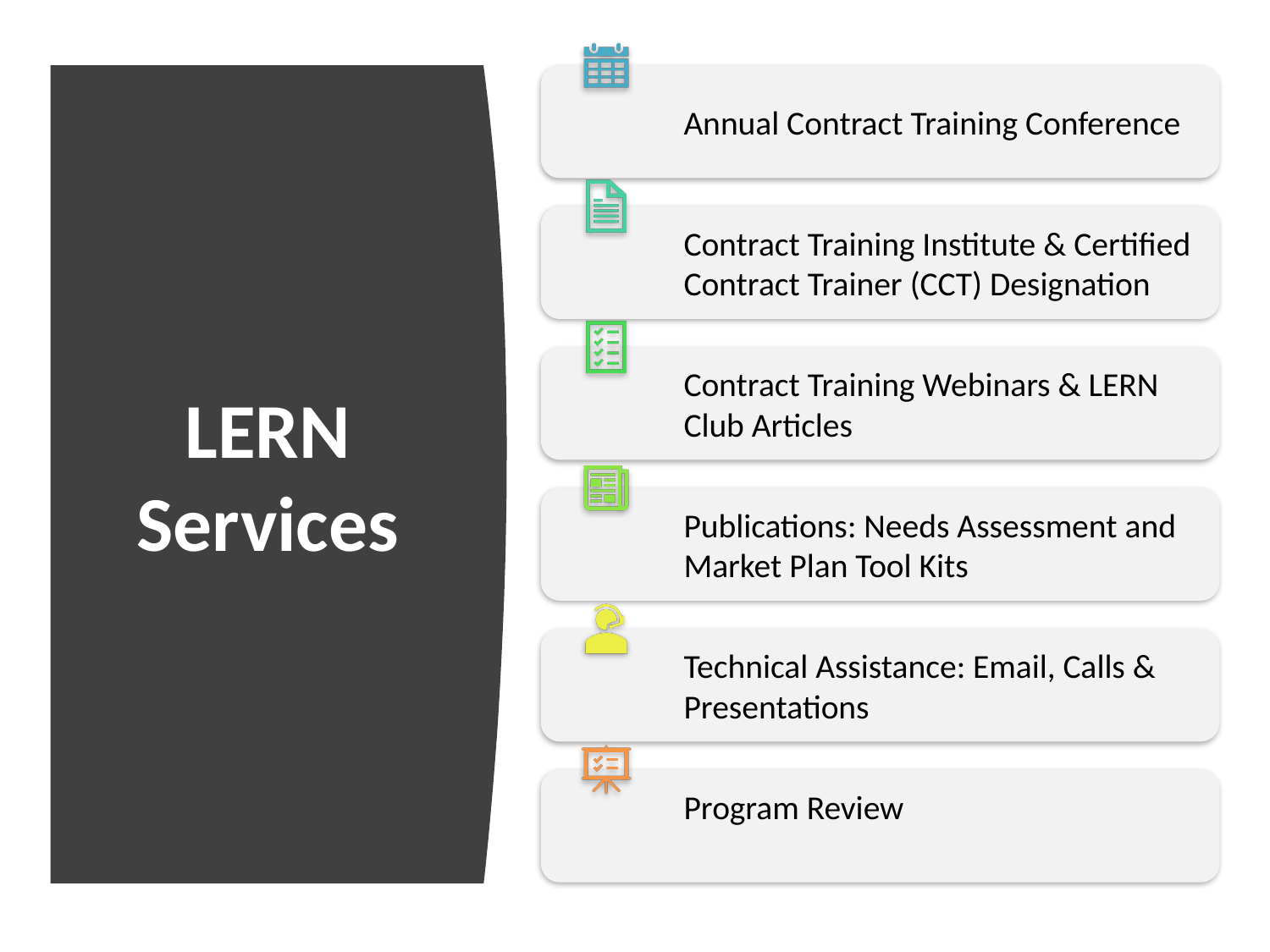

Annual Contract Training Conference
Contract Training Institute & Certified Contract Trainer (CCT) Designation
Contract Training Webinars & LERN Club Articles
Publications: Needs Assessment and Market Plan Tool Kits
Technical Assistance: Email, Calls & Presentations
Program Review

# LERN Services